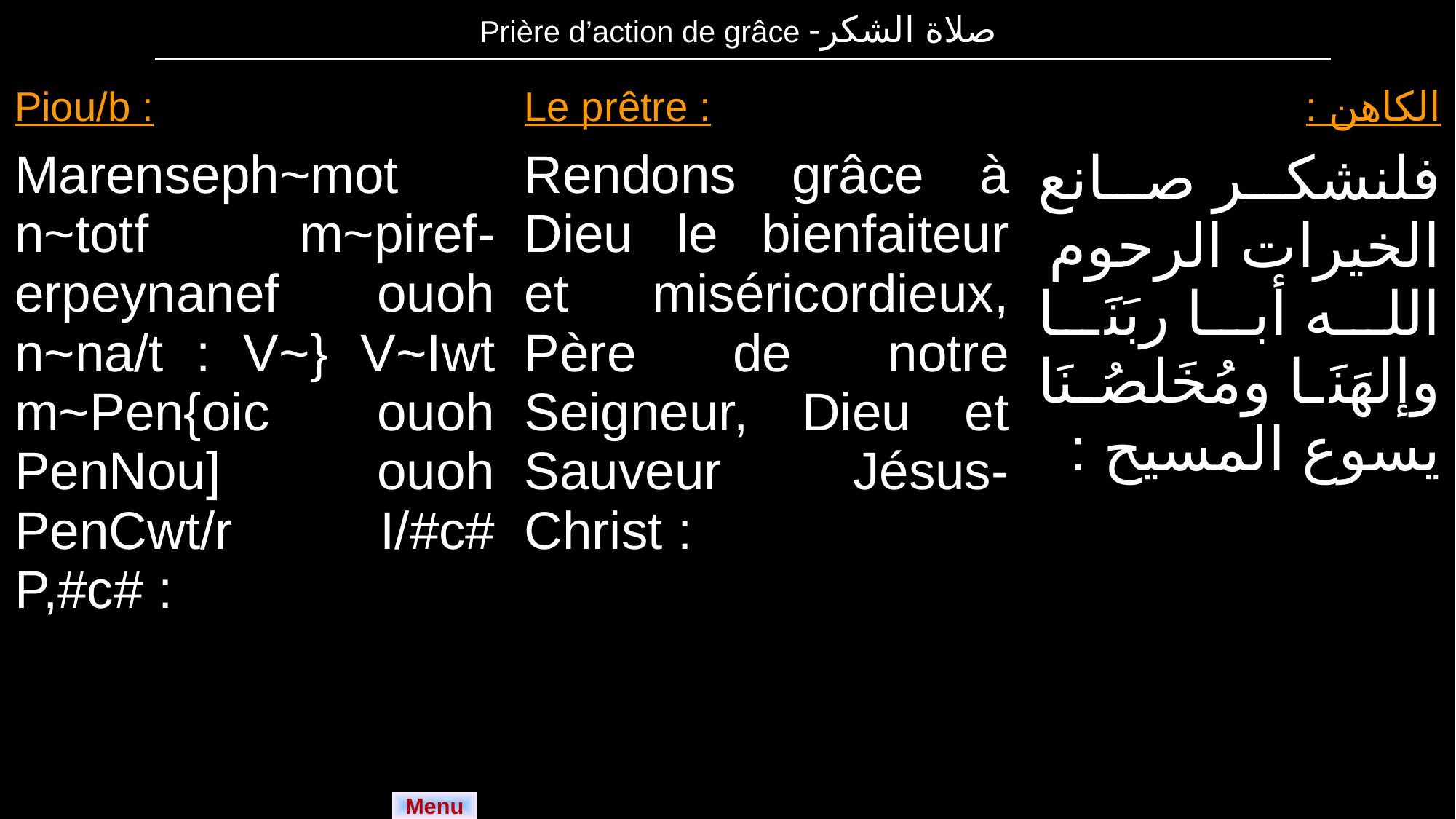

| Prière d’action de grâce -صلاة الشكر |
| --- |
| Piou/b : | Le prêtre : | الكاهن : |
| --- | --- | --- |
| Marenseph~mot n~totf m~piref- erpeynanef ouoh n~na/t : V~} V~Iwt m~Pen{oic ouoh PenNou] ouoh PenCwt/r I/#c# P,#c# : | Rendons grâce à Dieu le bienfaiteur et miséricordieux, Père de notre Seigneur, Dieu et Sauveur Jésus-Christ : | فلنشكر صانع الخيرات الرحوم الله أبا ربَنَا وإلهَنَا ومُخَلصُنَا يسوع المسيح : |